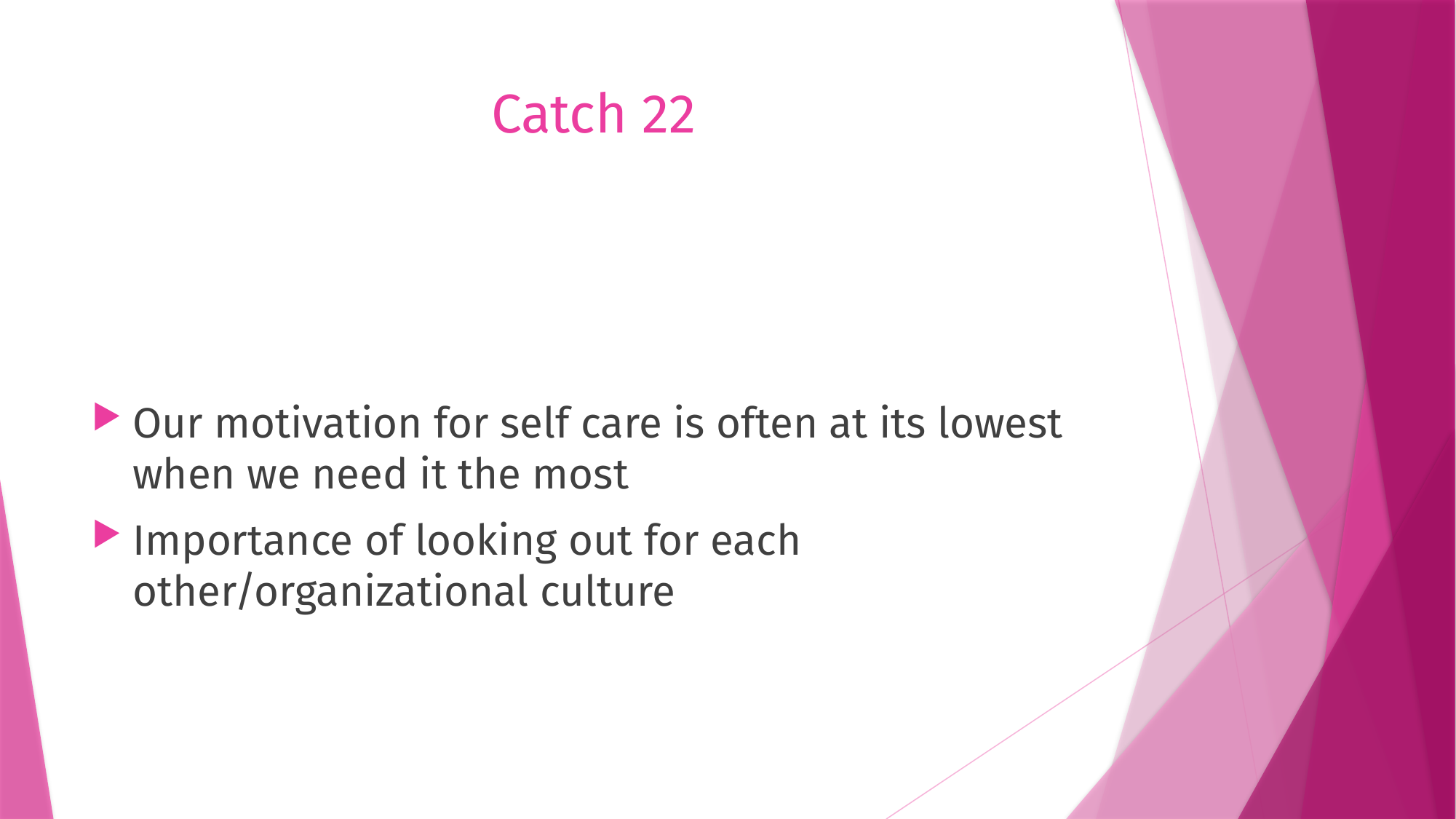

# Catch 22

Our motivation for self care is often at its lowest when we need it the most
Importance of looking out for each other/organizational culture